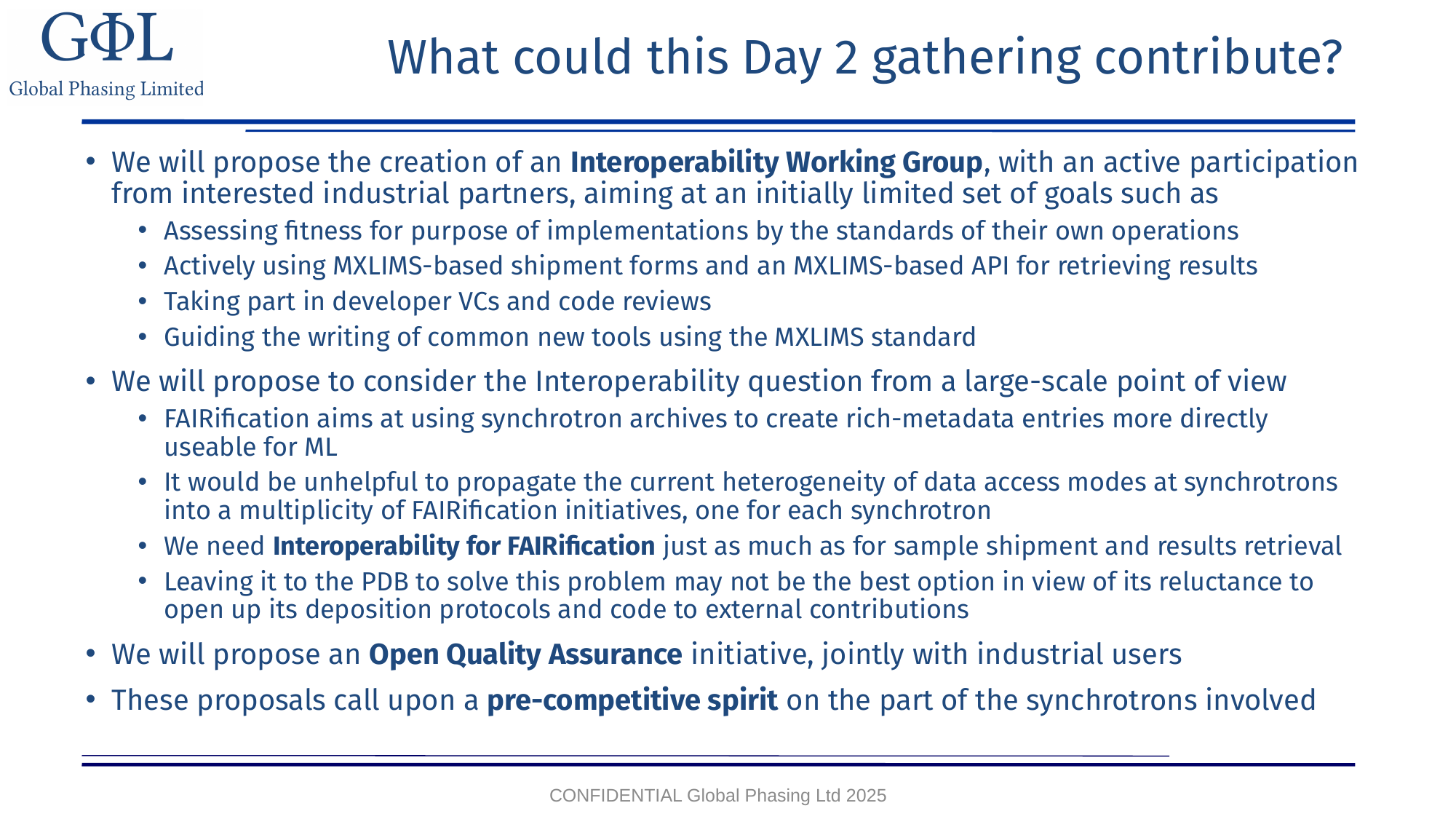

# What could this Day 2 gathering contribute?
We will propose the creation of an Interoperability Working Group, with an active participation from interested industrial partners, aiming at an initially limited set of goals such as
Assessing fitness for purpose of implementations by the standards of their own operations
Actively using MXLIMS-based shipment forms and an MXLIMS-based API for retrieving results
Taking part in developer VCs and code reviews
Guiding the writing of common new tools using the MXLIMS standard
We will propose to consider the Interoperability question from a large-scale point of view
FAIRification aims at using synchrotron archives to create rich-metadata entries more directly useable for ML
It would be unhelpful to propagate the current heterogeneity of data access modes at synchrotrons into a multiplicity of FAIRification initiatives, one for each synchrotron
We need Interoperability for FAIRification just as much as for sample shipment and results retrieval
Leaving it to the PDB to solve this problem may not be the best option in view of its reluctance to open up its deposition protocols and code to external contributions
We will propose an Open Quality Assurance initiative, jointly with industrial users
These proposals call upon a pre-competitive spirit on the part of the synchrotrons involved